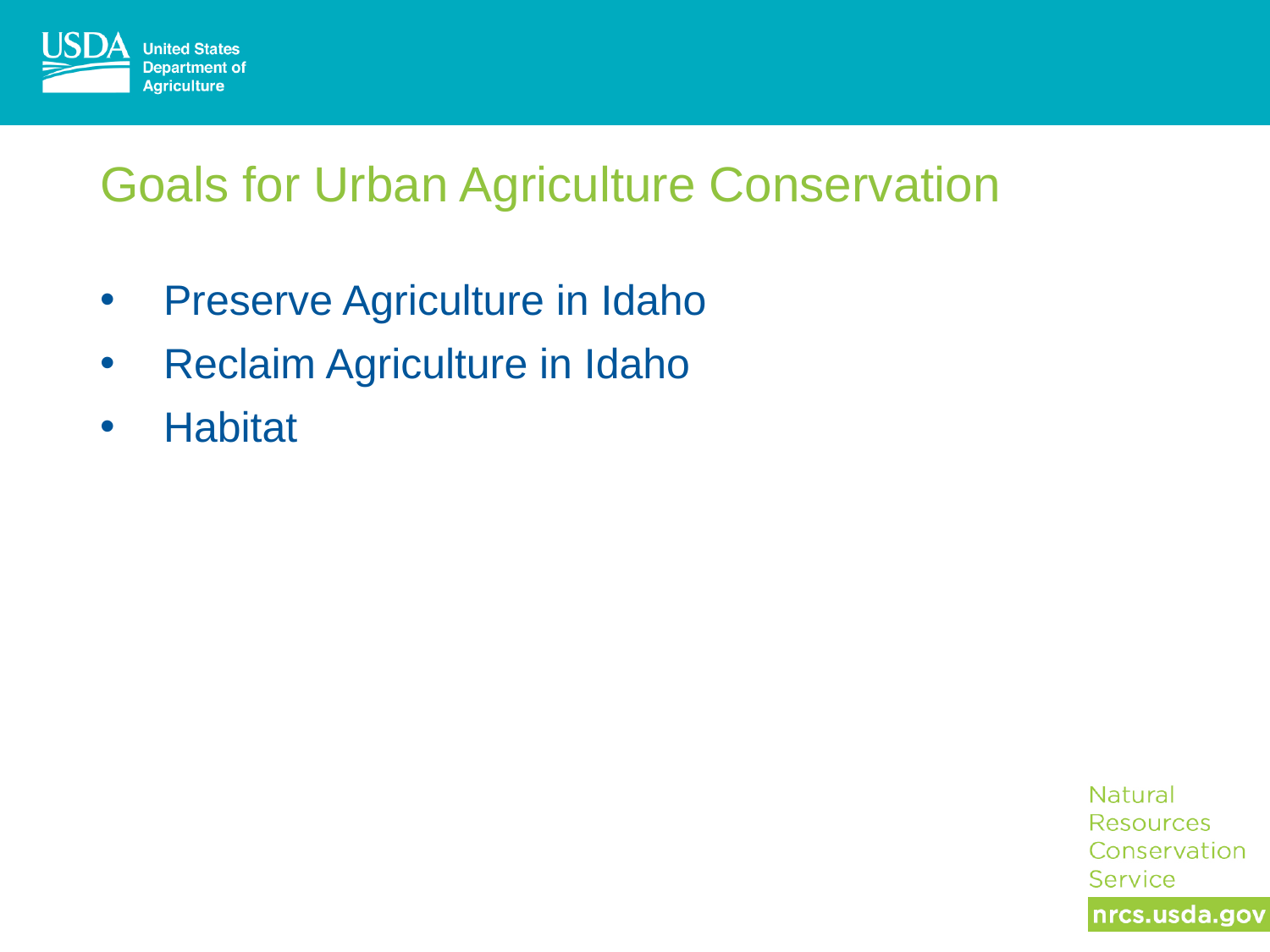

# Goals for Urban Agriculture Conservation
Preserve Agriculture in Idaho
Reclaim Agriculture in Idaho
Habitat